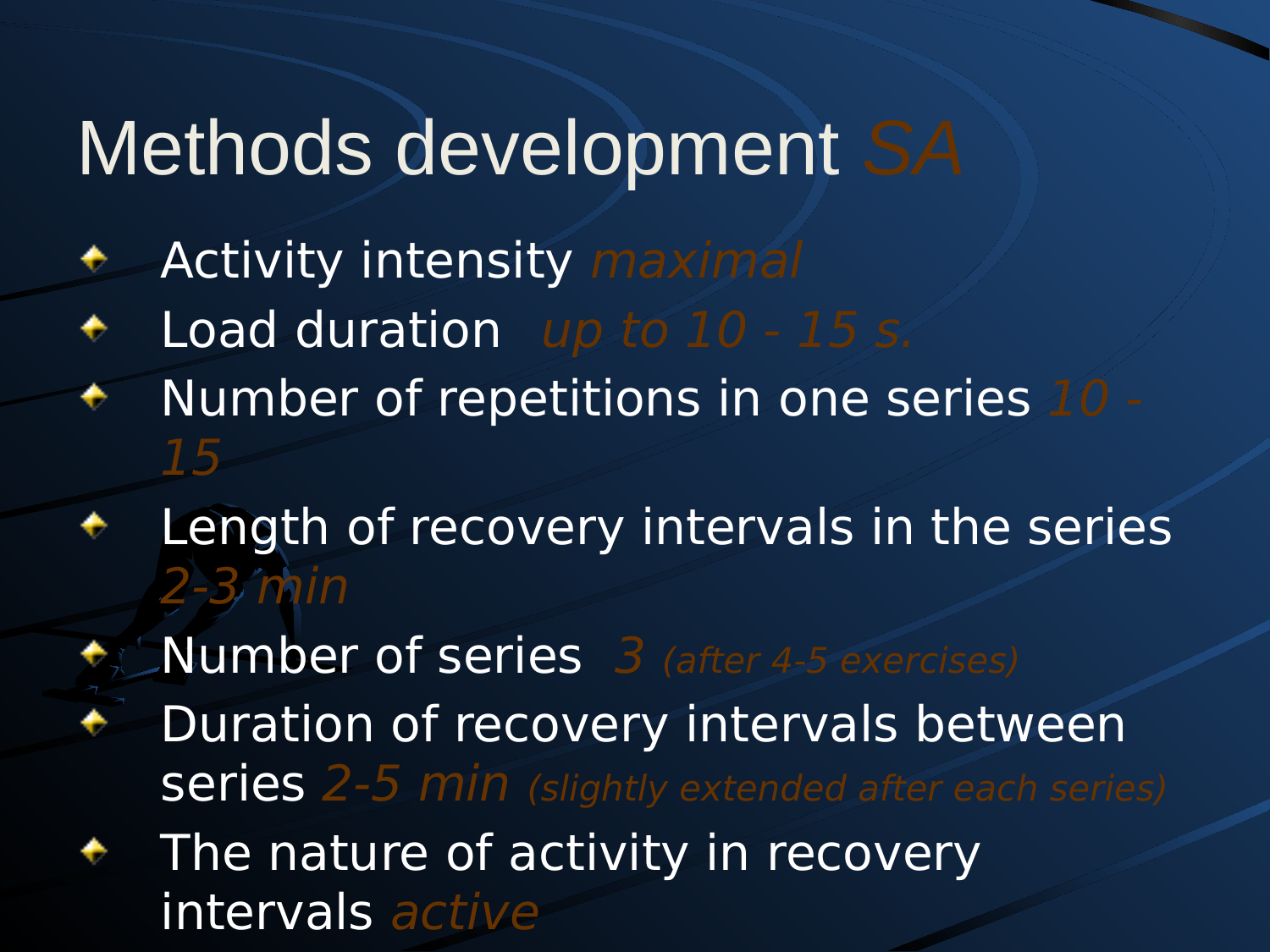

# Methods development SA
Activity intensity maximal
Load duration	up to 10 - 15 s.
Number of repetitions in one series 10 - 15
Length of recovery intervals in the series 2-3 min
Number of series  3 (after 4-5 exercises)
Duration of recovery intervals between series 2-5 min (slightly extended after each series)
The nature of activity in recovery intervals active